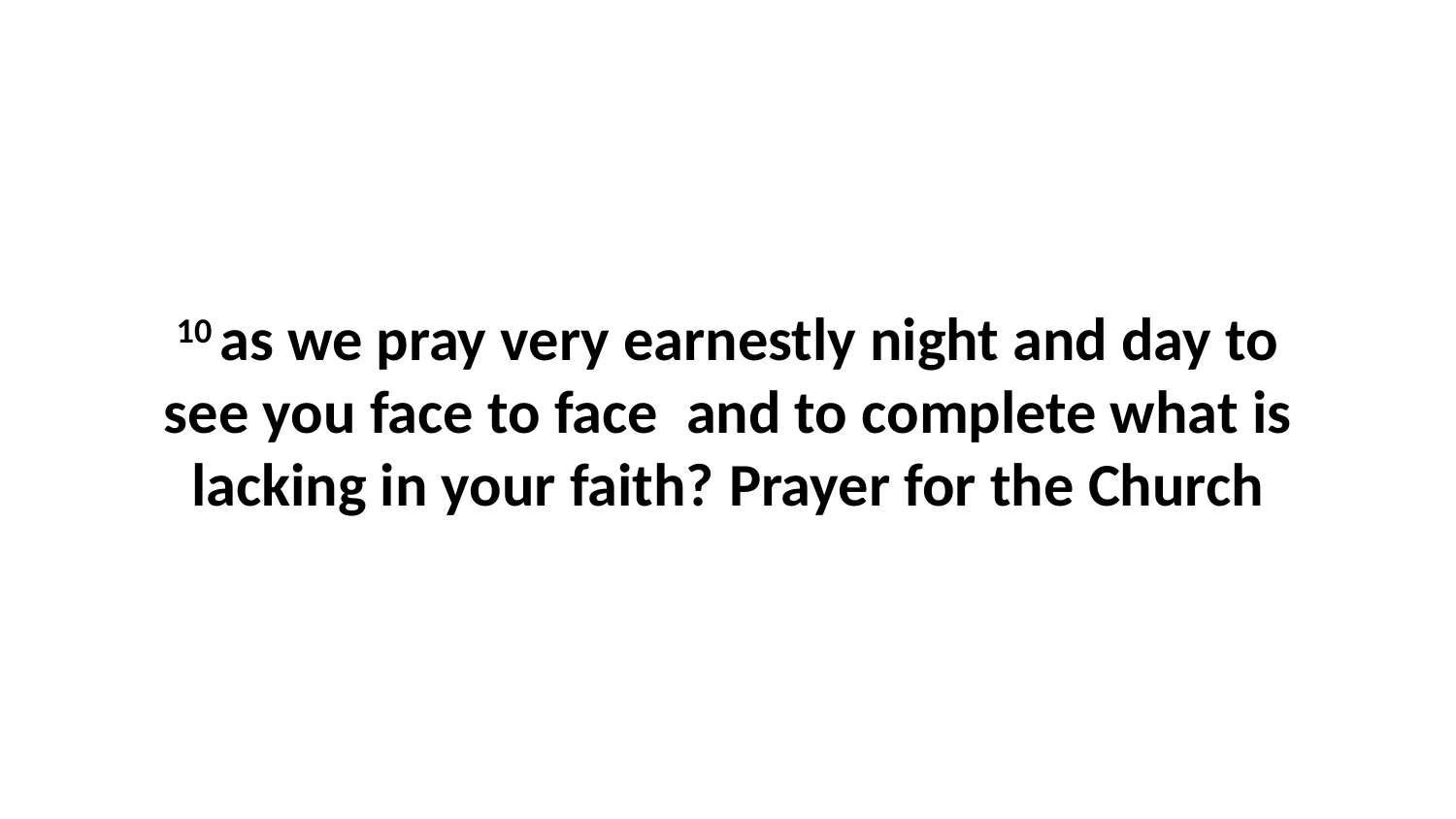

10 as we pray very earnestly night and day to see you face to face  and to complete what is lacking in your faith? Prayer for the Church